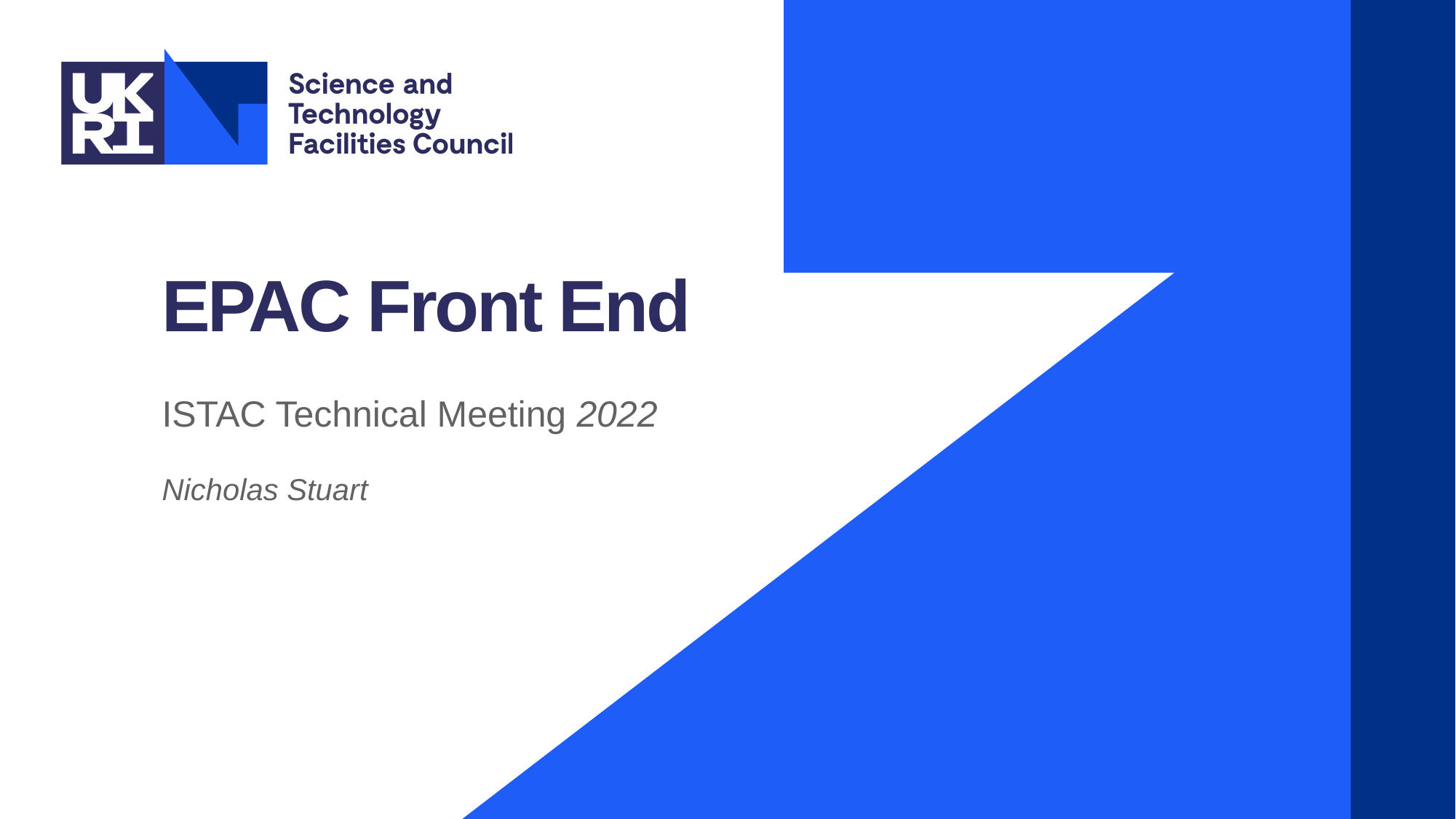

# EPAC Front End
ISTAC Technical Meeting 2022

Nicholas Stuart